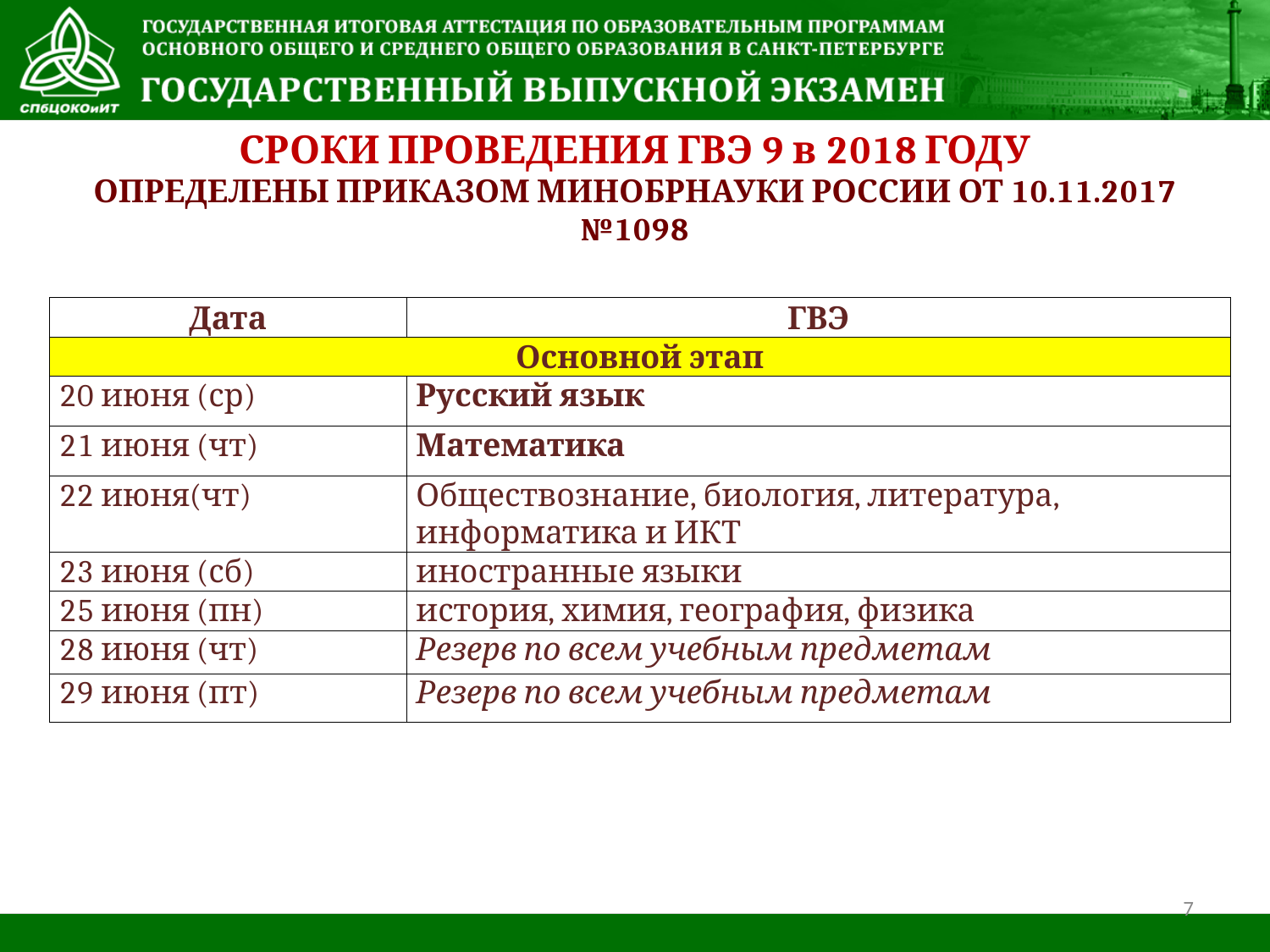

СРОКИ ПРОВЕДЕНИЯ ГВЭ 9 в 2018 ГОДУ
ОПРЕДЕЛЕНЫ ПРИКАЗОМ МИНОБРНАУКИ РОССИИ ОТ 10.11.2017 №1098
| Дата | ГВЭ |
| --- | --- |
| Основной этап |  |
| 20 июня (ср) | Русский язык |
| 21 июня (чт) | Математика |
| 22 июня(чт) | Обществознание, биология, литература, информатика и ИКТ |
| 23 июня (сб) | иностранные языки |
| 25 июня (пн) | история, химия, география, физика |
| 28 июня (чт) | Резерв по всем учебным предметам |
| 29 июня (пт) | Резерв по всем учебным предметам |
7